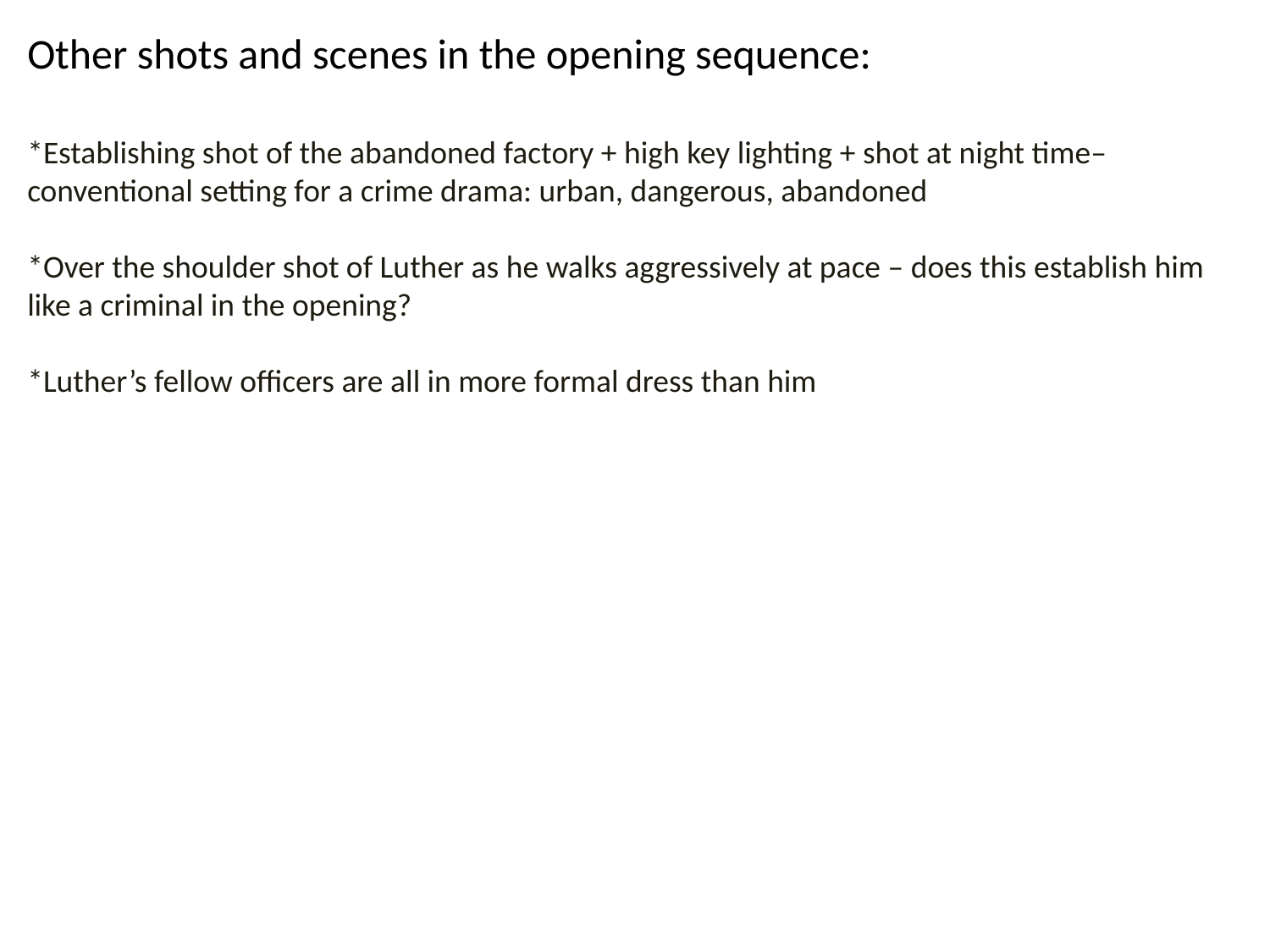

Other shots and scenes in the opening sequence:
*Establishing shot of the abandoned factory + high key lighting + shot at night time– conventional setting for a crime drama: urban, dangerous, abandoned

*Over the shoulder shot of Luther as he walks aggressively at pace – does this establish him like a criminal in the opening?

*Luther’s fellow officers are all in more formal dress than him